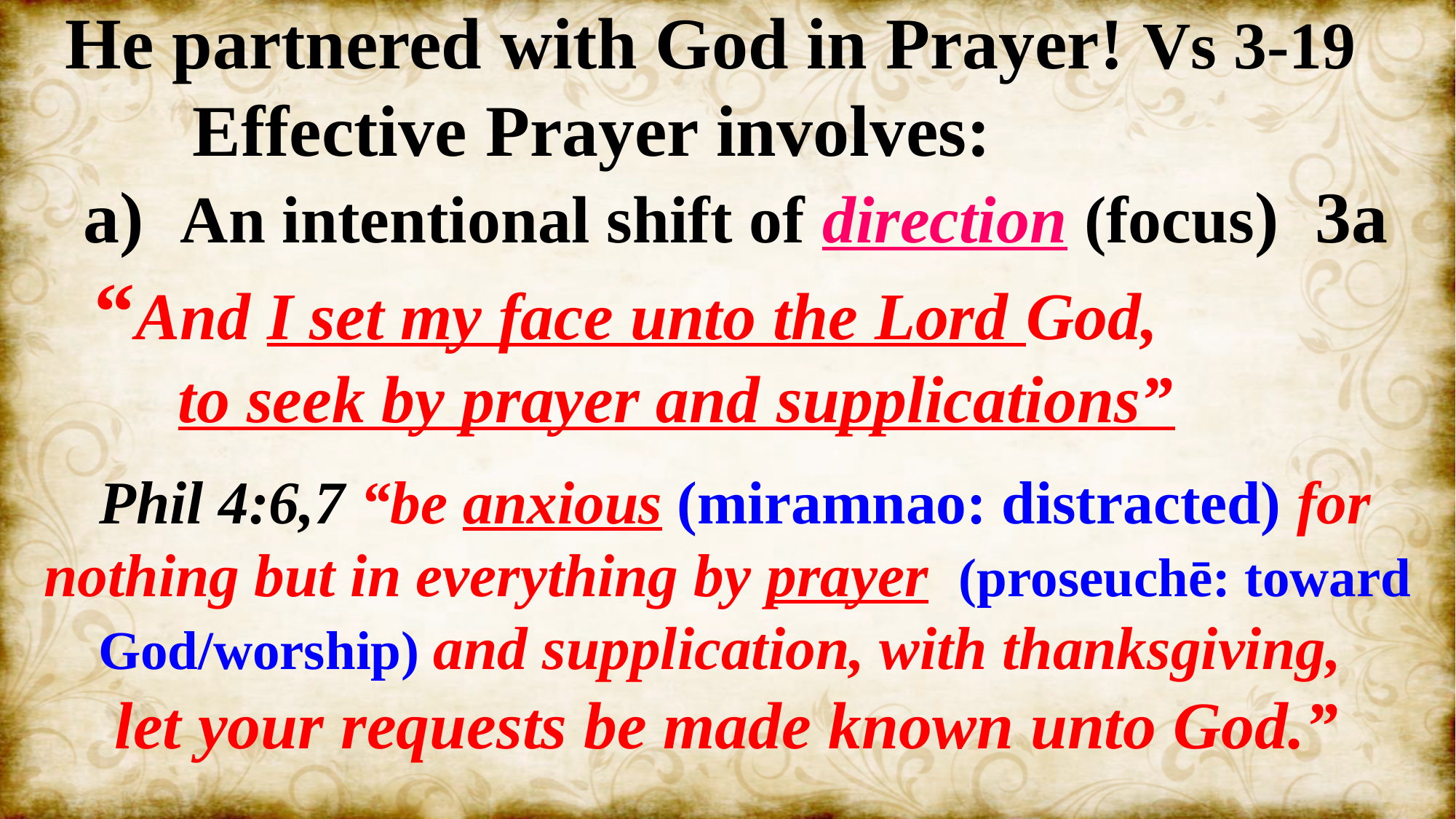

He partnered with God in Prayer! Vs 3-19
          Effective Prayer involves:
    a)  An intentional shift of direction (focus)  3a
     “And I set my face unto the Lord God,
          to seek by prayer and supplications”
 Phil 4:6,7 “be anxious (miramnao: distracted) for nothing but in everything by prayer  (proseuchē: toward God/worship) and supplication, with thanksgiving,
let your requests be made known unto God.”